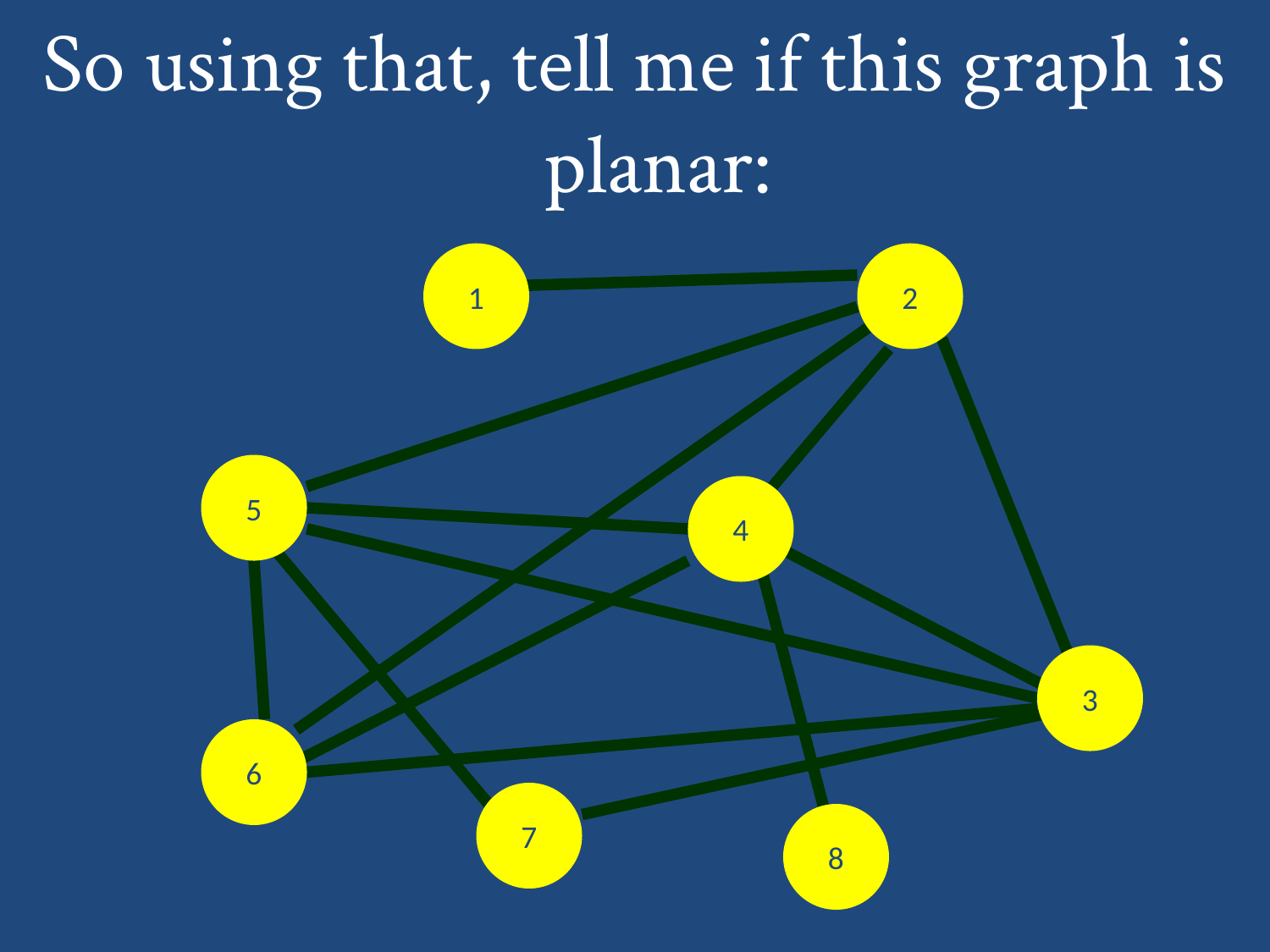

So using that, tell me if this graph is planar:
1
2

5
4

3

6
7
8